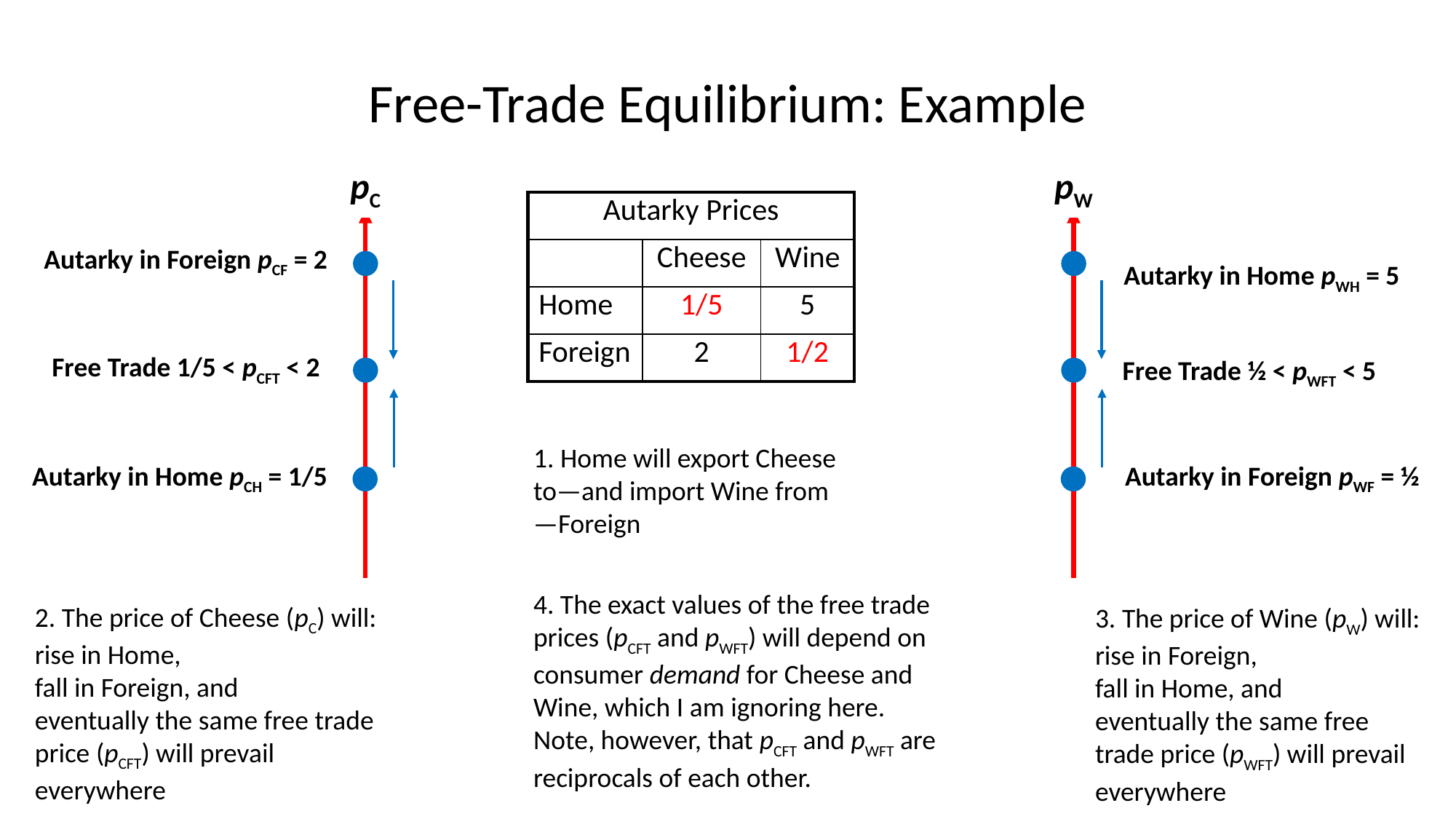

# Free-Trade Equilibrium: Example
pC
pW
| Autarky Prices |  |  |
| --- | --- | --- |
|  | Cheese | Wine |
| Home | 1/5 | 5 |
| Foreign | 2 | 1/2 |
Autarky in Foreign pCF = 2

Autarky in Home pWH = 5
Free Trade 1/5 < pCFT < 2
Free Trade ½ < pWFT < 5

1. Home will export Cheese to—and import Wine from—Foreign
Autarky in Home pCH = 1/5
Autarky in Foreign pWF = ½

4. The exact values of the free trade prices (pCFT and pWFT) will depend on consumer demand for Cheese and Wine, which I am ignoring here. Note, however, that pCFT and pWFT are reciprocals of each other.
2. The price of Cheese (pC) will:
rise in Home,
fall in Foreign, and
eventually the same free trade price (pCFT) will prevail everywhere
3. The price of Wine (pW) will:
rise in Foreign,
fall in Home, and
eventually the same free trade price (pWFT) will prevail everywhere